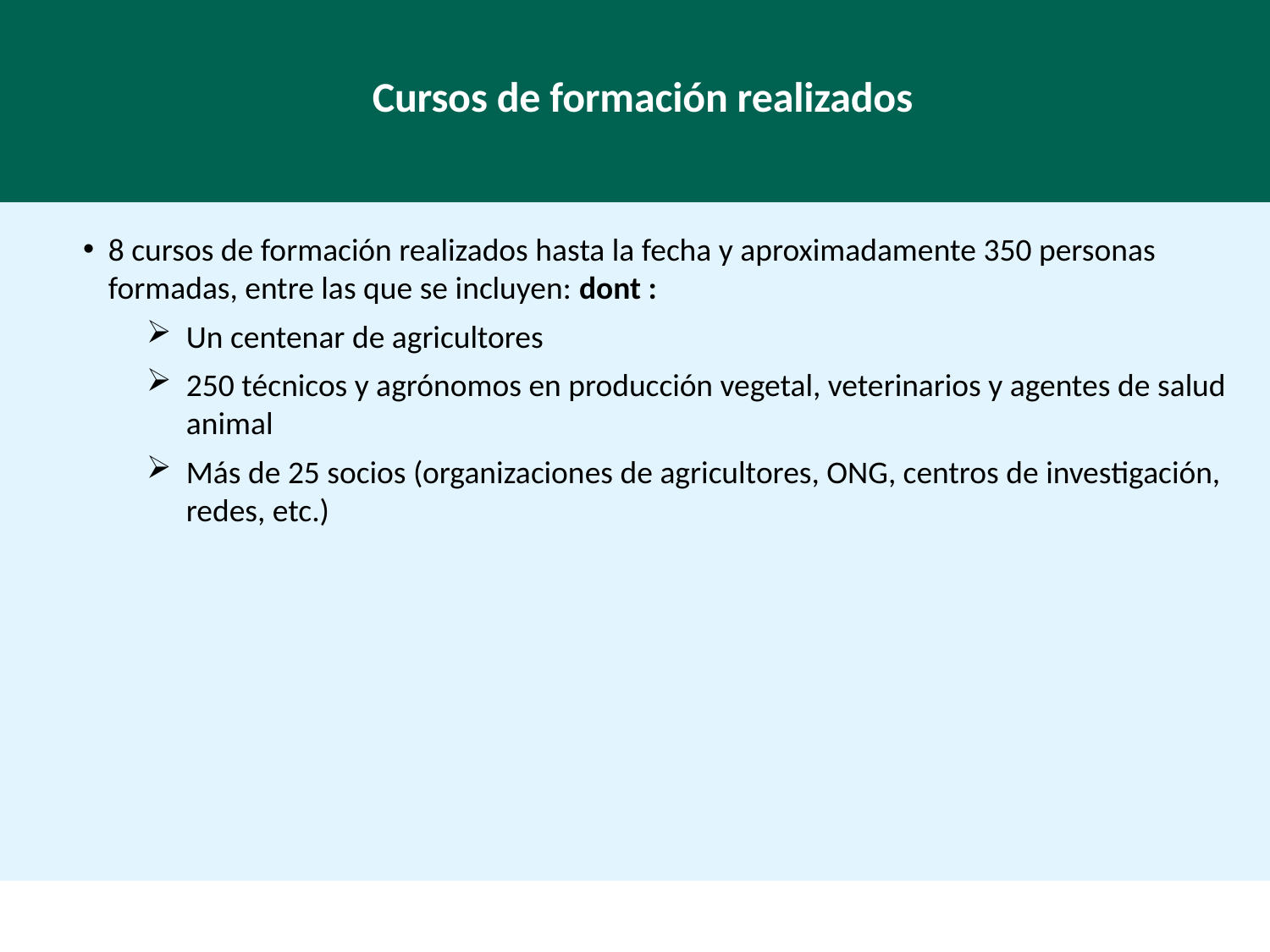

Cursos de formación realizados
8 cursos de formación realizados hasta la fecha y aproximadamente 350 personas formadas, entre las que se incluyen: dont :
Un centenar de agricultores
250 técnicos y agrónomos en producción vegetal, veterinarios y agentes de salud animal
Más de 25 socios (organizaciones de agricultores, ONG, centros de investigación, redes, etc.)